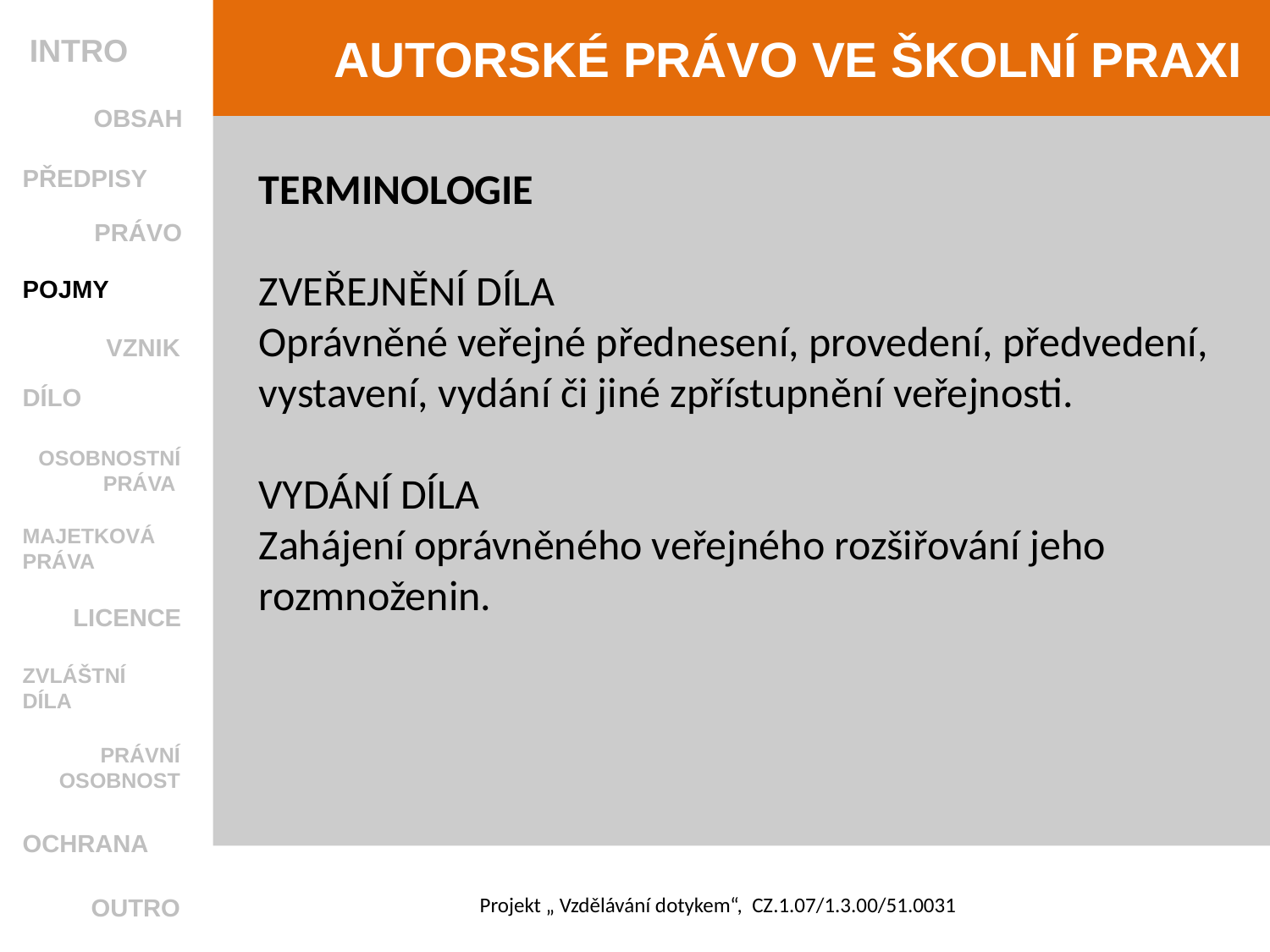

INTRO
OBSAH
PŘEDPISY
TERMINOLOGIE

Zveřejnění díla
Oprávněné veřejné přednesení, provedení, předvedení, vystavení, vydání či jiné zpřístupnění veřejnosti.

Vydání díla
Zahájení oprávněného veřejného rozšiřování jeho rozmnoženin.

PRÁVO
POJMY
VZNIK
DÍLO
OSOBNOSTNÍ
PRÁVA
MAJETKOVÁ
PRÁVA
LICENCE
ZVLÁŠTNÍ
DÍLA
PRÁVNÍ
OSOBNOST
OCHRANA
OUTRO